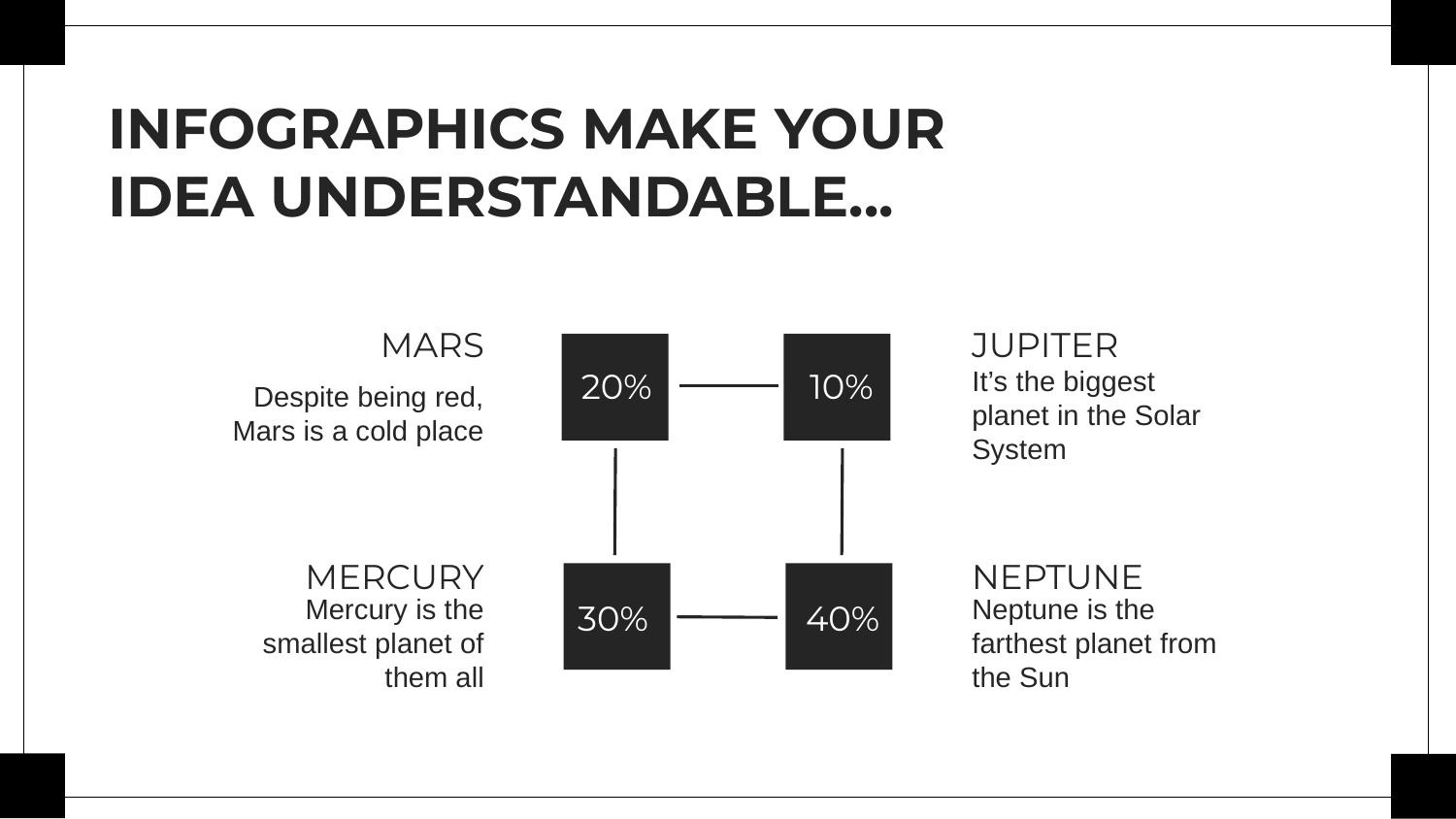

# INFOGRAPHICS MAKE YOUR IDEA UNDERSTANDABLE...
MARS
JUPITER

Despite being red, Mars is a cold place
It’s the biggest planet in the Solar System
20%
10%
MERCURY
NEPTUNE

Mercury is the smallest planet of them all
Neptune is the farthest planet from the Sun
30%
40%